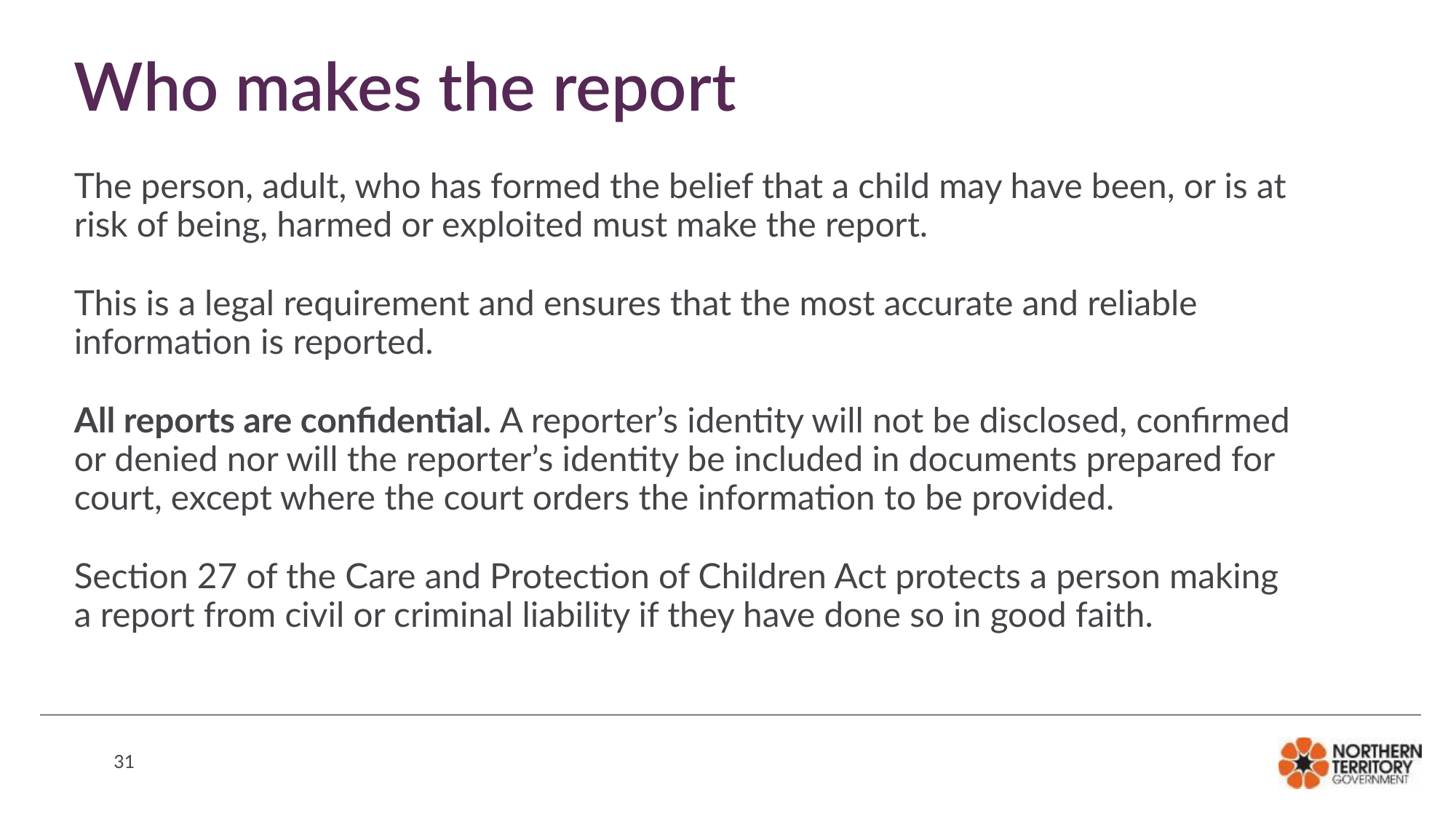

# Who makes the report
The person, adult, who has formed the belief that a child may have been, or is at risk of being, harmed or exploited must make the report.

This is a legal requirement and ensures that the most accurate and reliable information is reported.

All reports are confidential. A reporter’s identity will not be disclosed, confirmed or denied nor will the reporter’s identity be included in documents prepared for court, except where the court orders the information to be provided.

Section 27 of the Care and Protection of Children Act protects a person making a report from civil or criminal liability if they have done so in good faith.